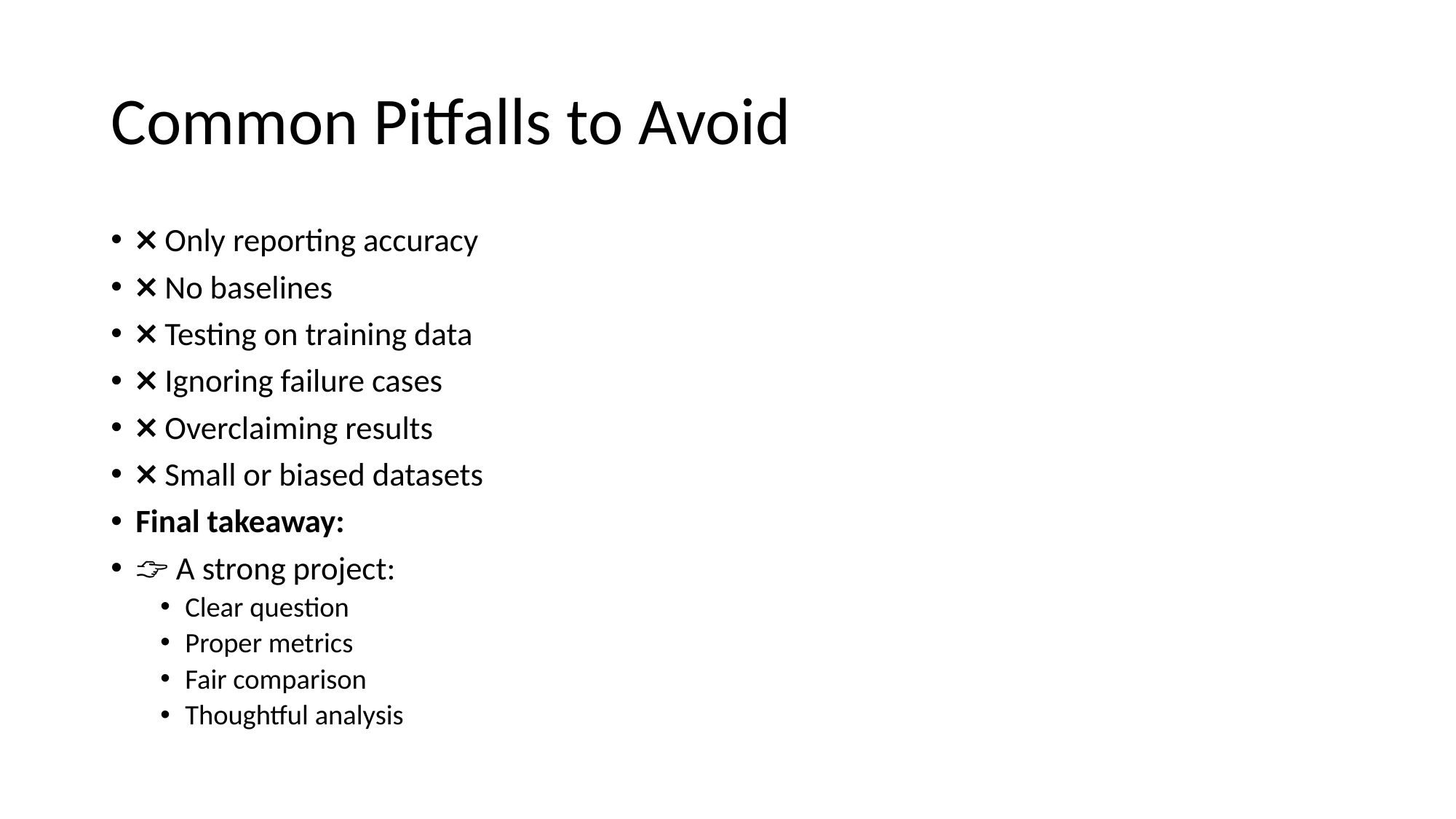

# Common Pitfalls to Avoid
❌ Only reporting accuracy
❌ No baselines
❌ Testing on training data
❌ Ignoring failure cases
❌ Overclaiming results
❌ Small or biased datasets
Final takeaway:
👉 A strong project:
Clear question
Proper metrics
Fair comparison
Thoughtful analysis